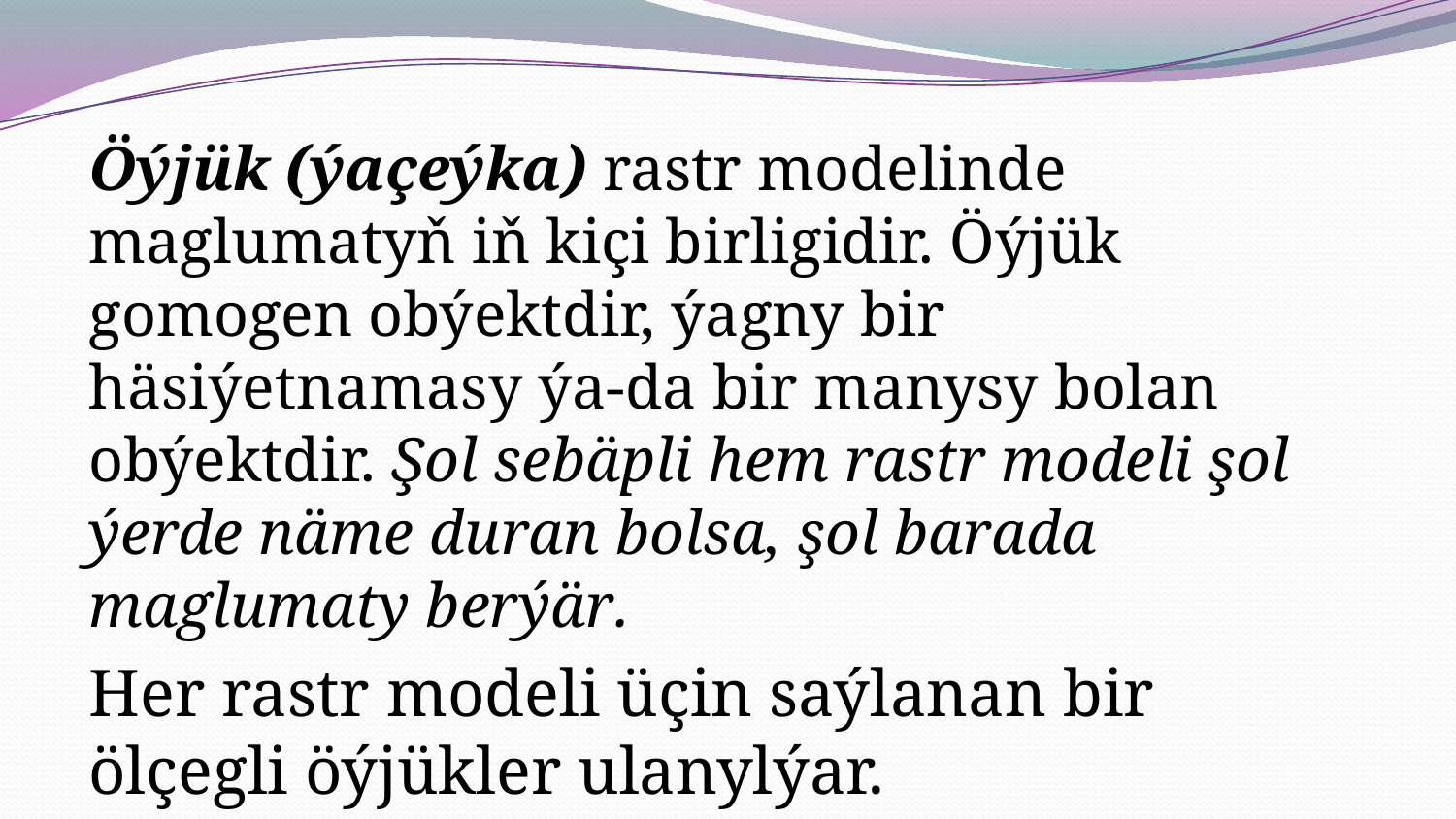

Öýjük (ýaçeýka) rastr modelinde maglumatyň iň kiçi birligidir. Öýjük gomogen obýektdir, ýagny bir häsiýetnamasy ýa-da bir manysy bolan obýektdir. Şol sebäpli hem rastr modeli şol ýerde näme duran bolsa, şol barada maglumaty berýär.
Her rastr modeli üçin saýlanan bir ölçegli öýjükler ulanylýar.